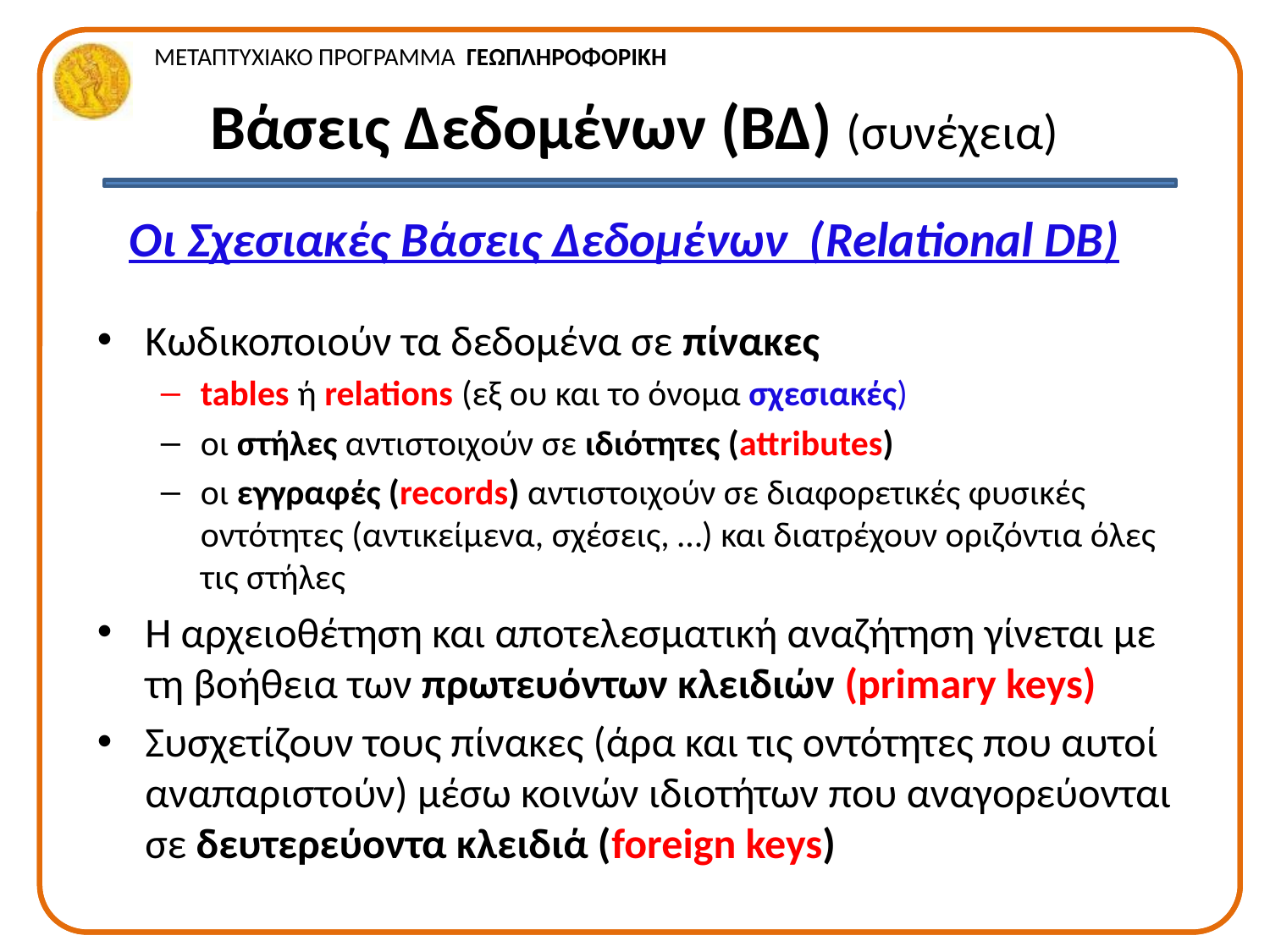

# Βάσεις Δεδομένων (ΒΔ) (συνέχεια)
Οι Σχεσιακές Βάσεις Δεδομένων  (Relational DB)
Κωδικοποιούν τα δεδομένα σε πίνακες
tables ή relations (εξ ου και το όνομα σχεσιακές)
οι στήλες αντιστοιχούν σε ιδιότητες (attributes)
οι εγγραφές (records) αντιστοιχούν σε διαφορετικές φυσικές οντότητες (αντικείμενα, σχέσεις, …) και διατρέχουν οριζόντια όλες τις στήλες
Η αρχειοθέτηση και αποτελεσματική αναζήτηση γίνεται με τη βοήθεια των πρωτευόντων κλειδιών (primary keys)
Συσχετίζουν τους πίνακες (άρα και τις οντότητες που αυτοί αναπαριστούν) μέσω κοινών ιδιοτήτων που αναγορεύονται σε δευτερεύοντα κλειδιά (foreign keys)